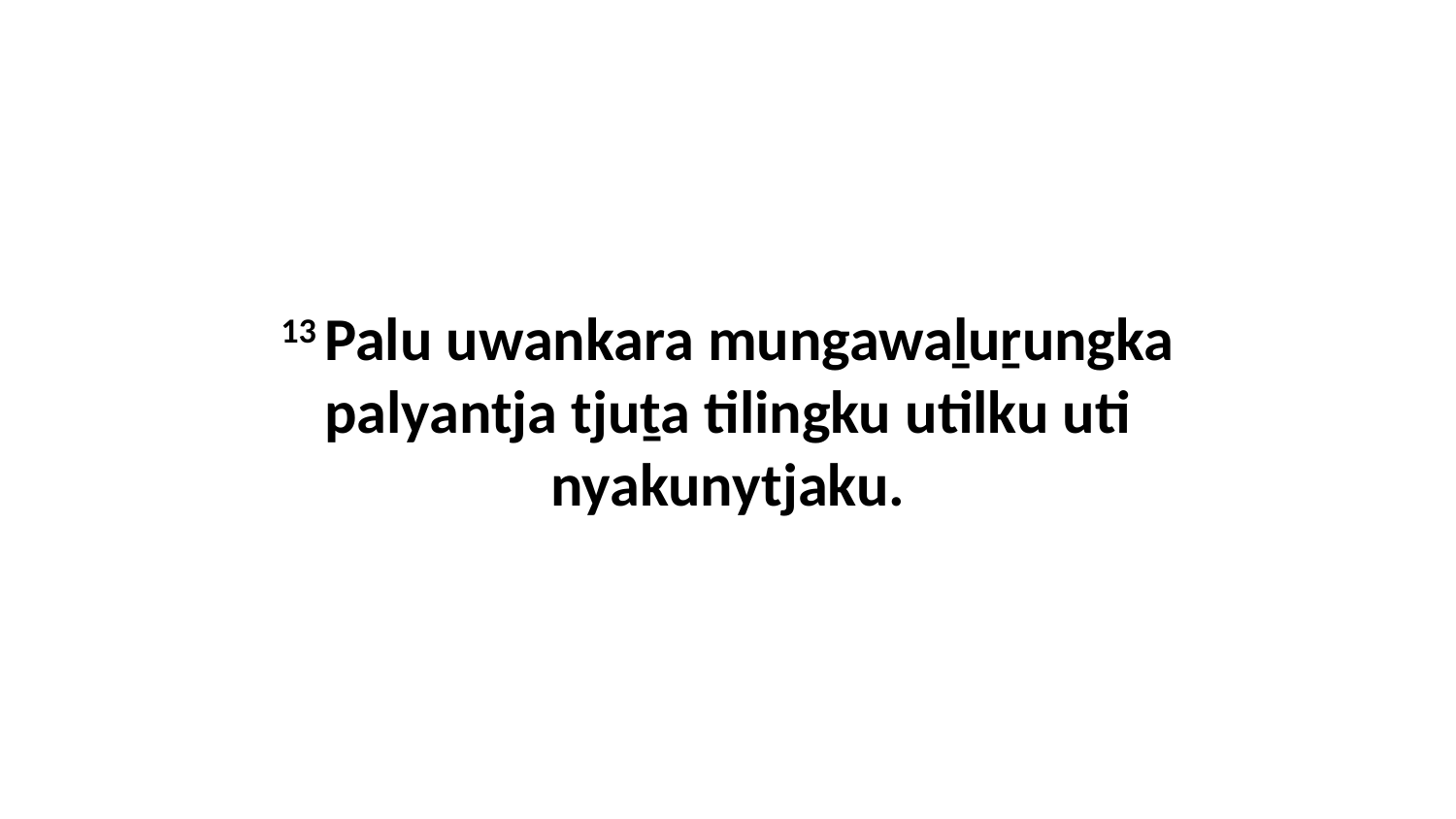

13 Palu uwankara mungawaḻuṟungka palyantja tjuṯa tilingku utilku uti nyakunytjaku.